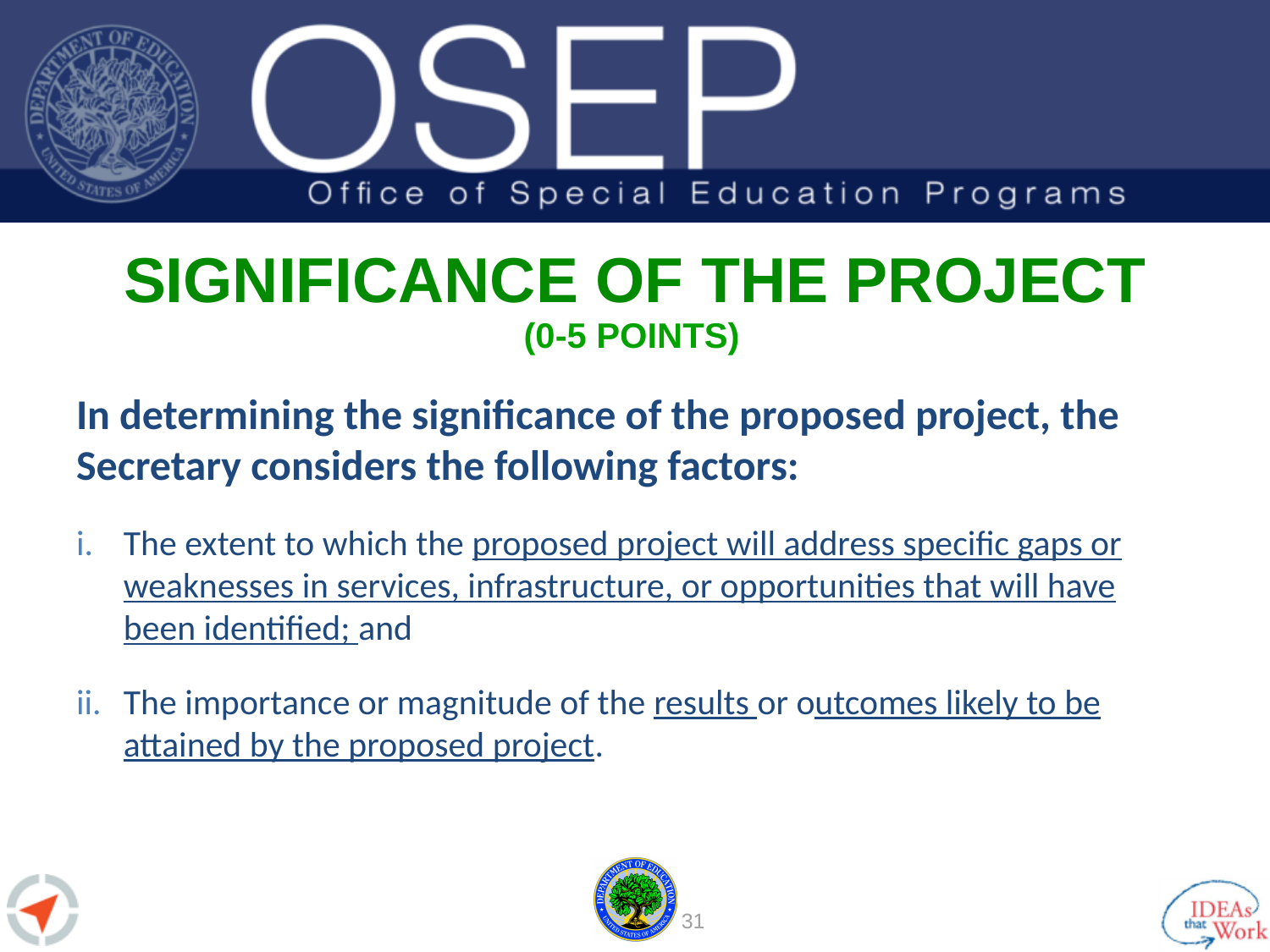

# Significance of the Project
(0-5 points)
In determining the significance of the proposed project, the Secretary considers the following factors:
The extent to which the proposed project will address specific gaps or weaknesses in services, infrastructure, or opportunities that will have been identified; and
The importance or magnitude of the results or outcomes likely to be attained by the proposed project.
31